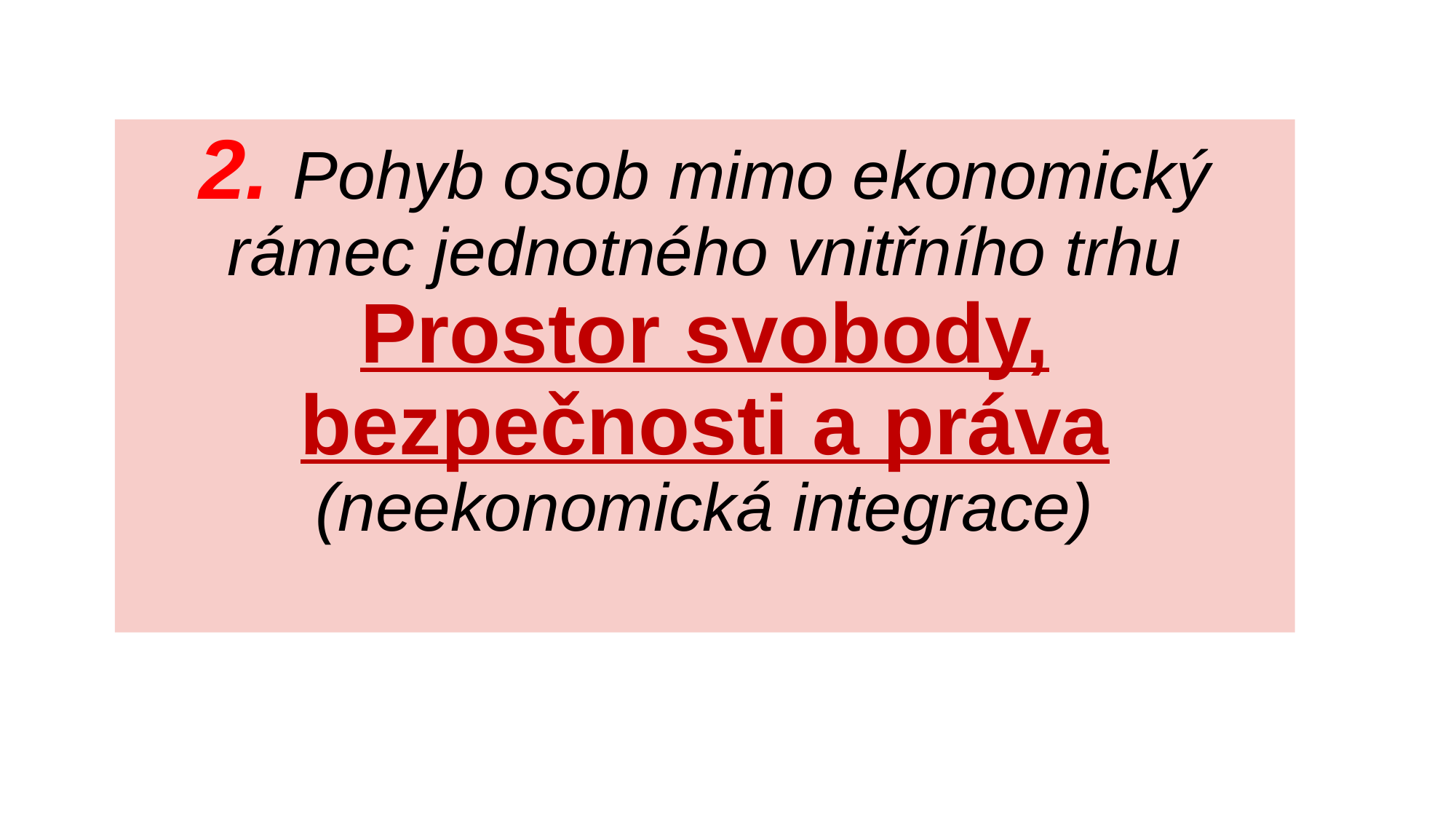

# 2. Pohyb osob mimo ekonomický rámec jednotného vnitřního trhu Prostor svobody, bezpečnosti a práva (neekonomická integrace)